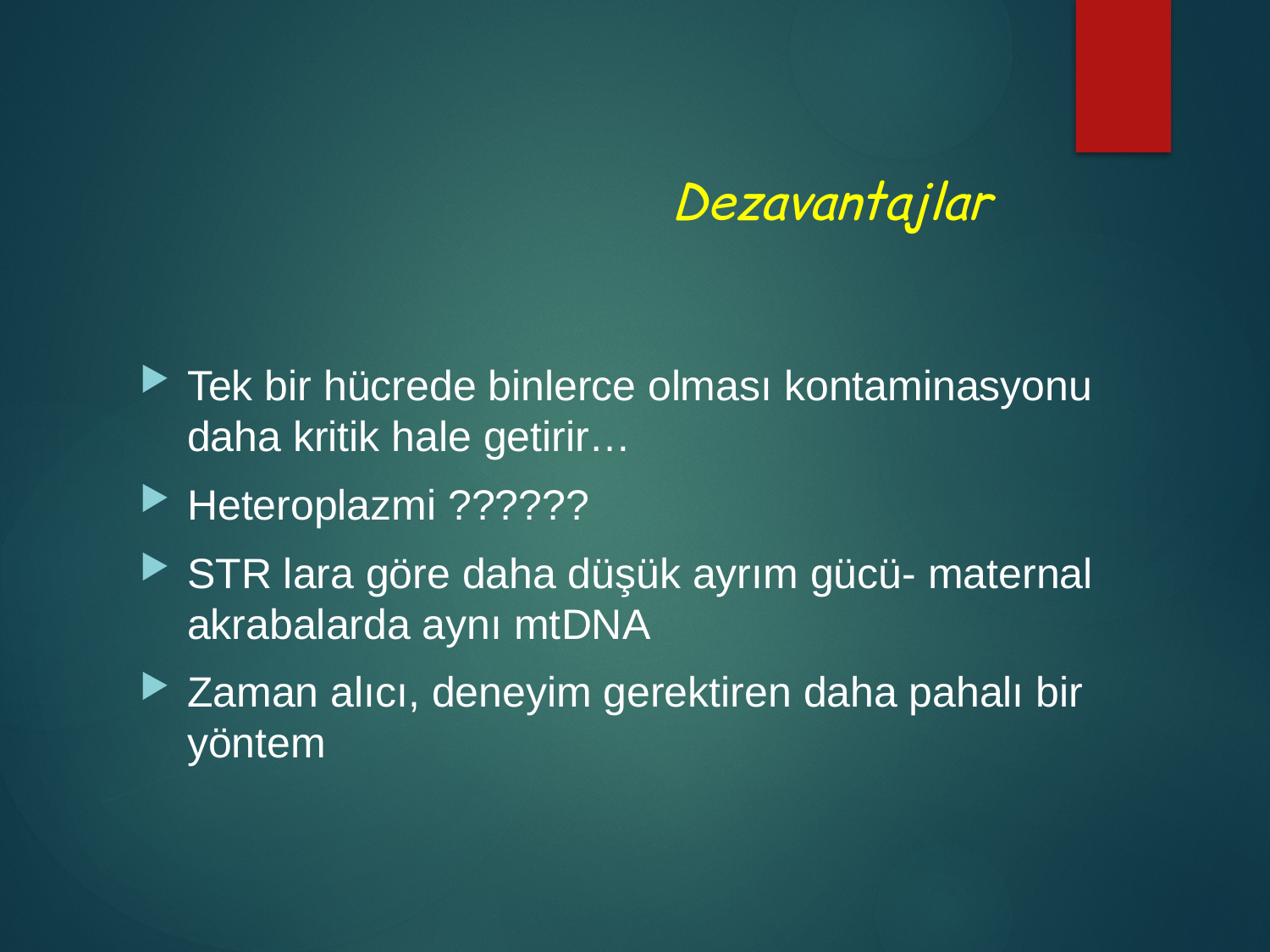

# Dezavantajlar
Tek bir hücrede binlerce olması kontaminasyonu daha kritik hale getirir…
Heteroplazmi ??????
STR lara göre daha düşük ayrım gücü- maternal akrabalarda aynı mtDNA
Zaman alıcı, deneyim gerektiren daha pahalı bir yöntem